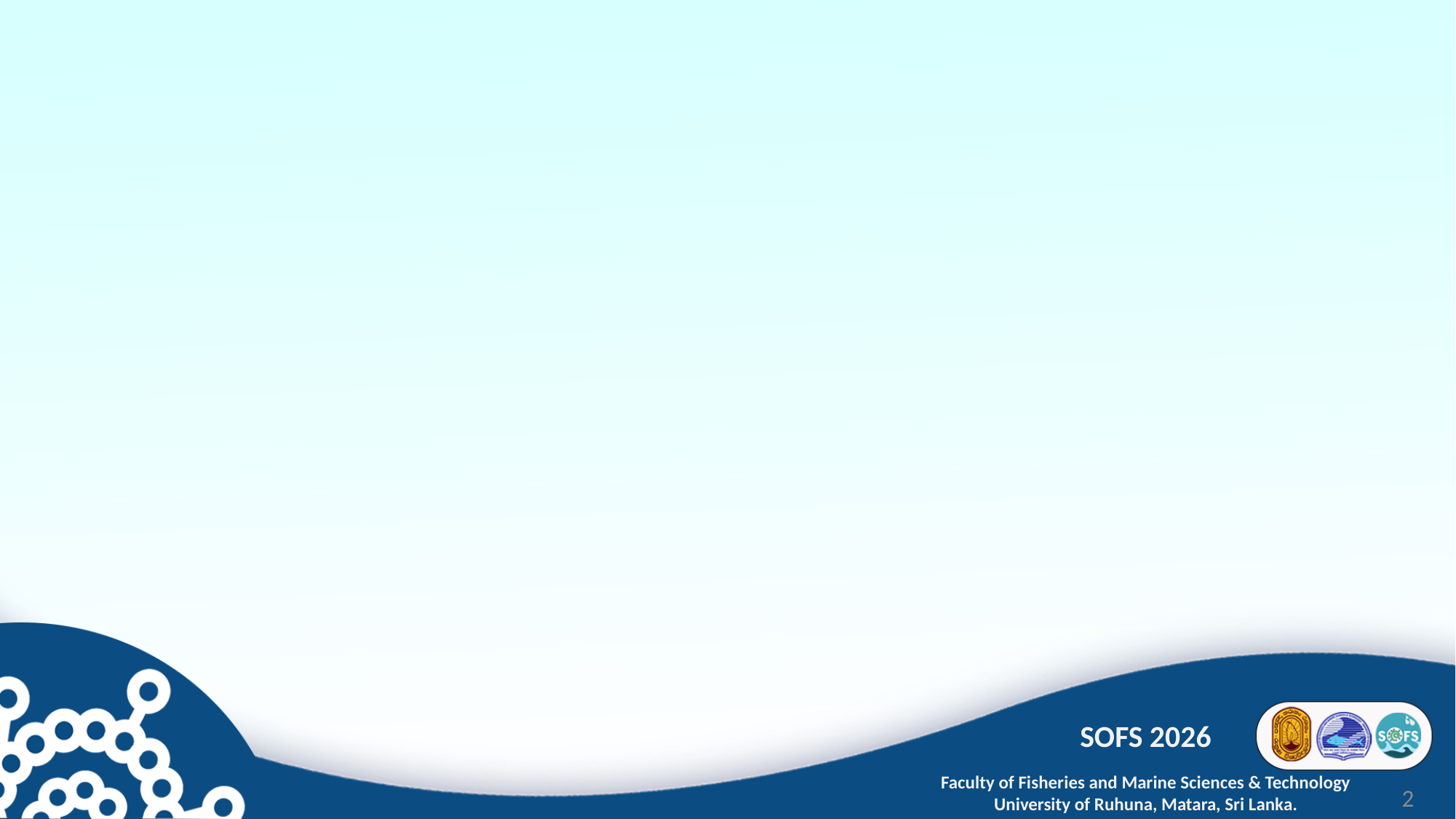

#

SOFS 2026
Faculty of Fisheries and Marine Sciences & Technology
University of Ruhuna, Matara, Sri Lanka.
2